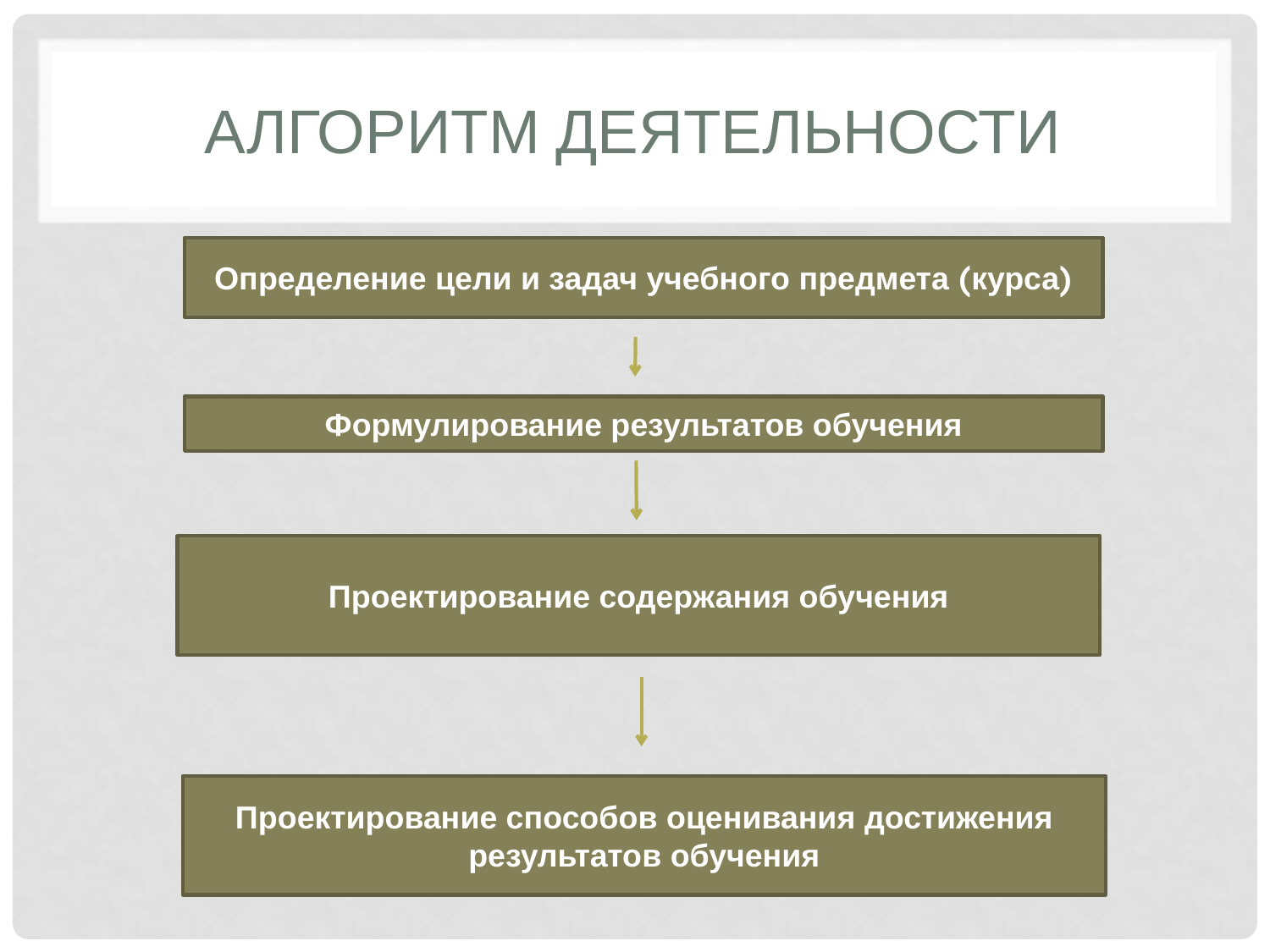

# Алгоритм деятельности

Определение цели и задач учебного предмета (курса)

Формулирование результатов обучения

Проектирование содержания обучения

Проектирование способов оценивания достижения результатов обучения